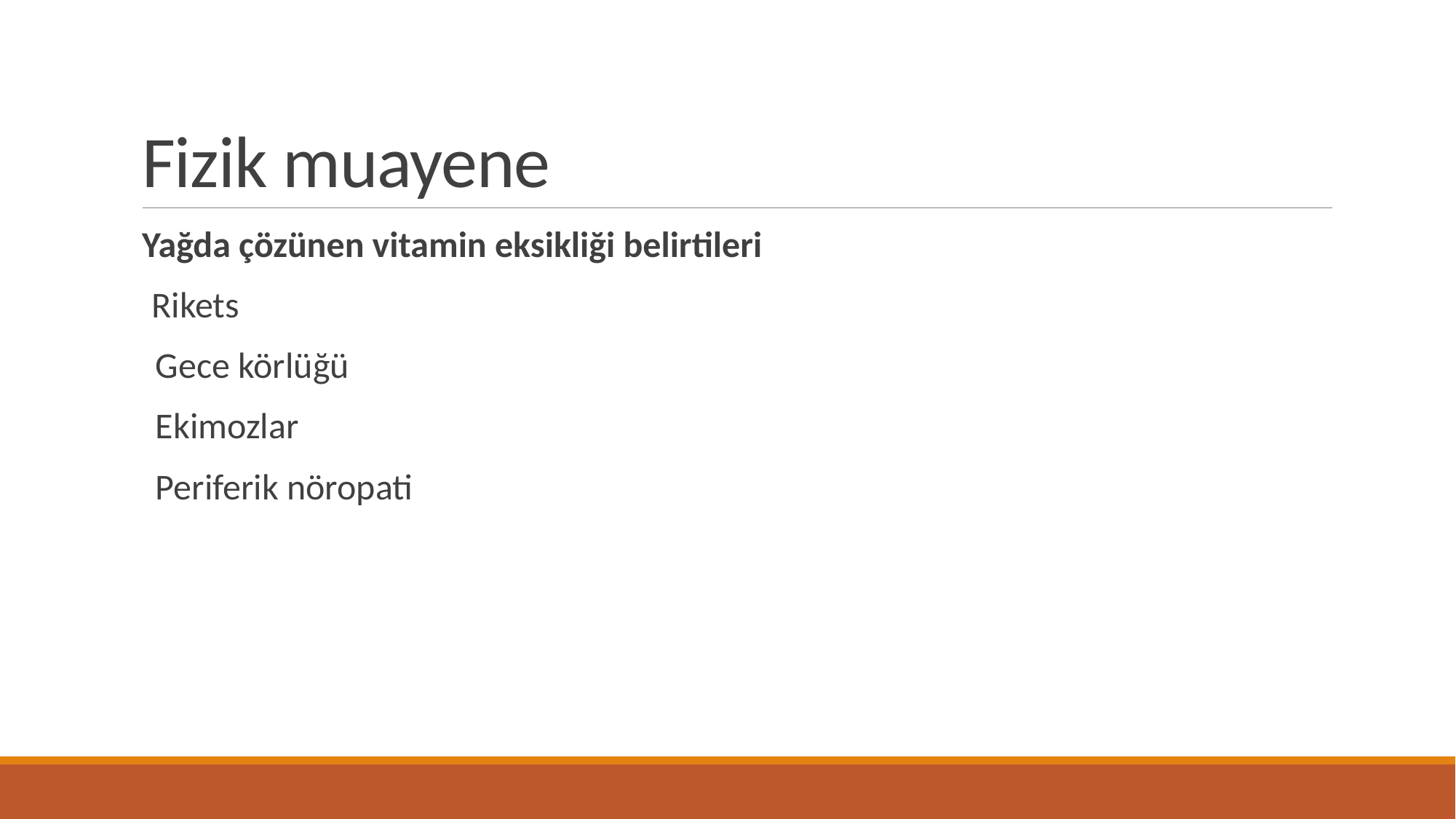

# Fizik muayene
Yağda çözünen vitamin eksikliği belirtileri
   Rikets
   Gece körlüğü
   Ekimozlar
   Periferik nöropati